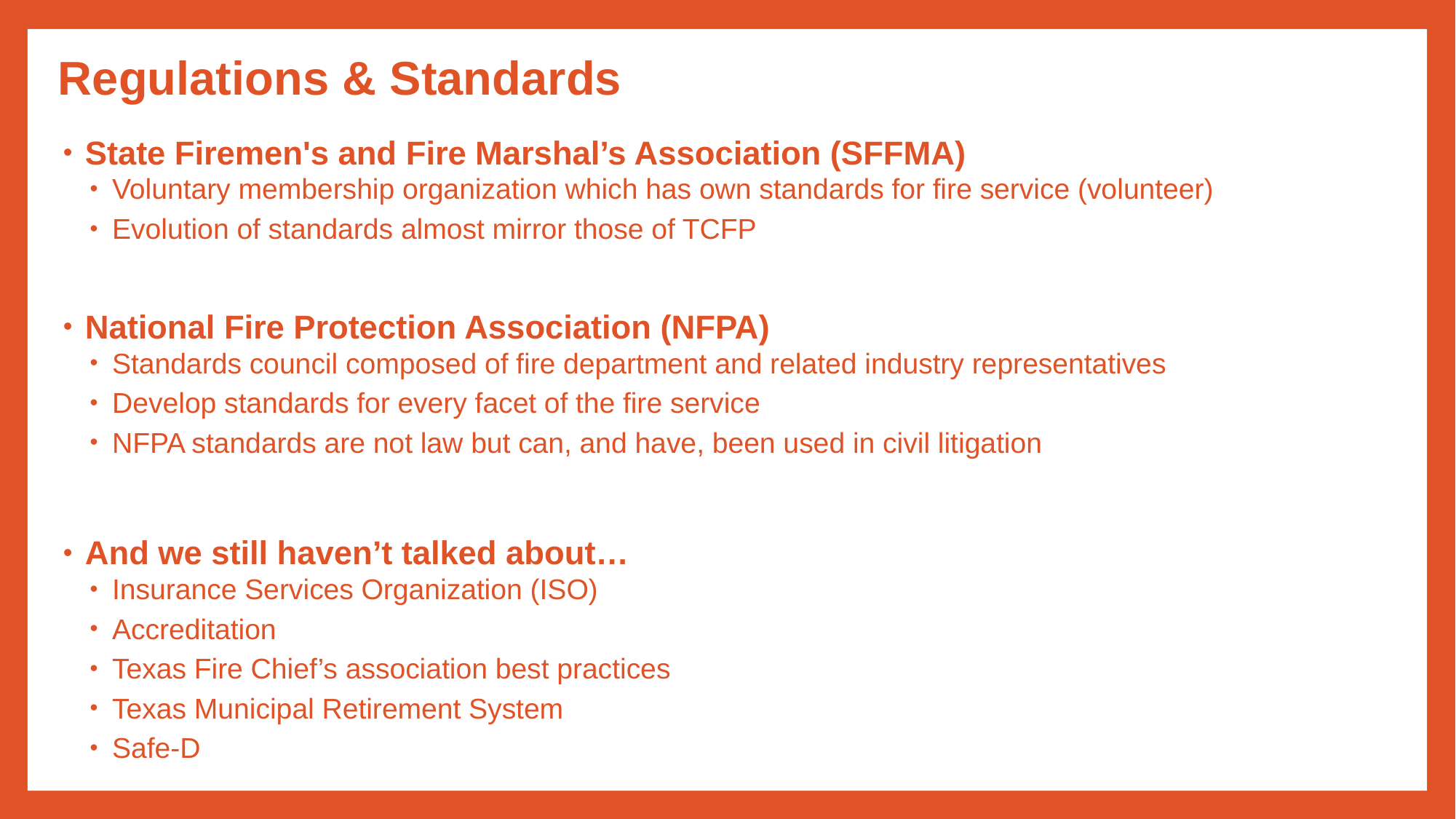

# Regulations & Standards
State Firemen's and Fire Marshal’s Association (SFFMA)
Voluntary membership organization which has own standards for fire service (volunteer)
Evolution of standards almost mirror those of TCFP

National Fire Protection Association (NFPA)
Standards council composed of fire department and related industry representatives
Develop standards for every facet of the fire service
NFPA standards are not law but can, and have, been used in civil litigation

And we still haven’t talked about…
Insurance Services Organization (ISO)
Accreditation
Texas Fire Chief’s association best practices
Texas Municipal Retirement System
Safe-D